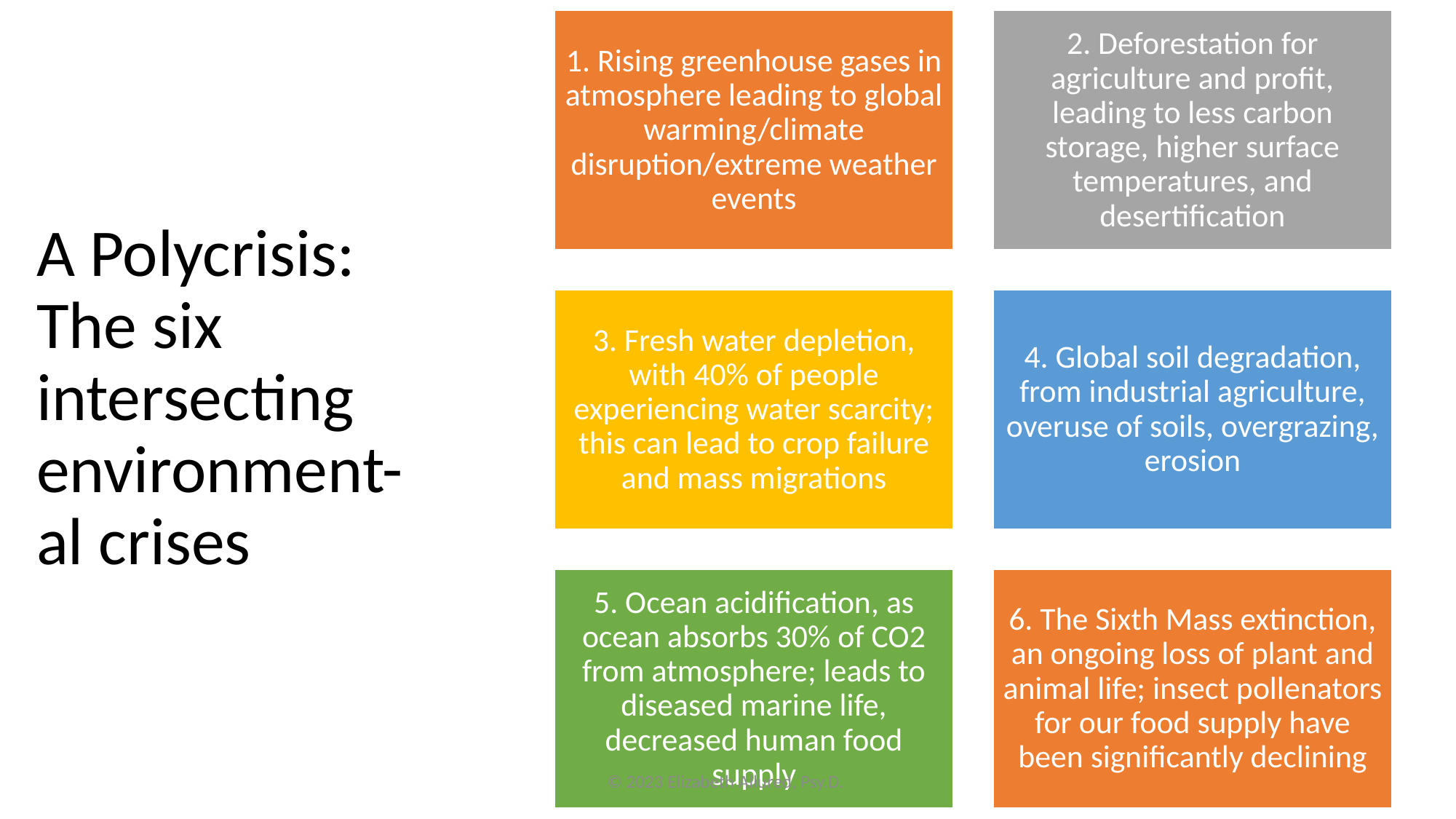

1. Rising greenhouse gases in atmosphere leading to global warming/climate disruption/extreme weather events
2. Deforestation for agriculture and profit, leading to less carbon storage, higher surface temperatures, and desertification
3. Fresh water depletion, with 40% of people experiencing water scarcity; this can lead to crop failure and mass migrations
4. Global soil degradation, from industrial agriculture, overuse of soils, overgrazing, erosion
5. Ocean acidification, as ocean absorbs 30% of CO2 from atmosphere; leads to diseased marine life, decreased human food supply
6. The Sixth Mass extinction, an ongoing loss of plant and animal life; insect pollenators for our food supply have been significantly declining
# A Polycrisis: The six intersecting environment-al crises
© 2023 Elizabeth Allured, Psy.D.